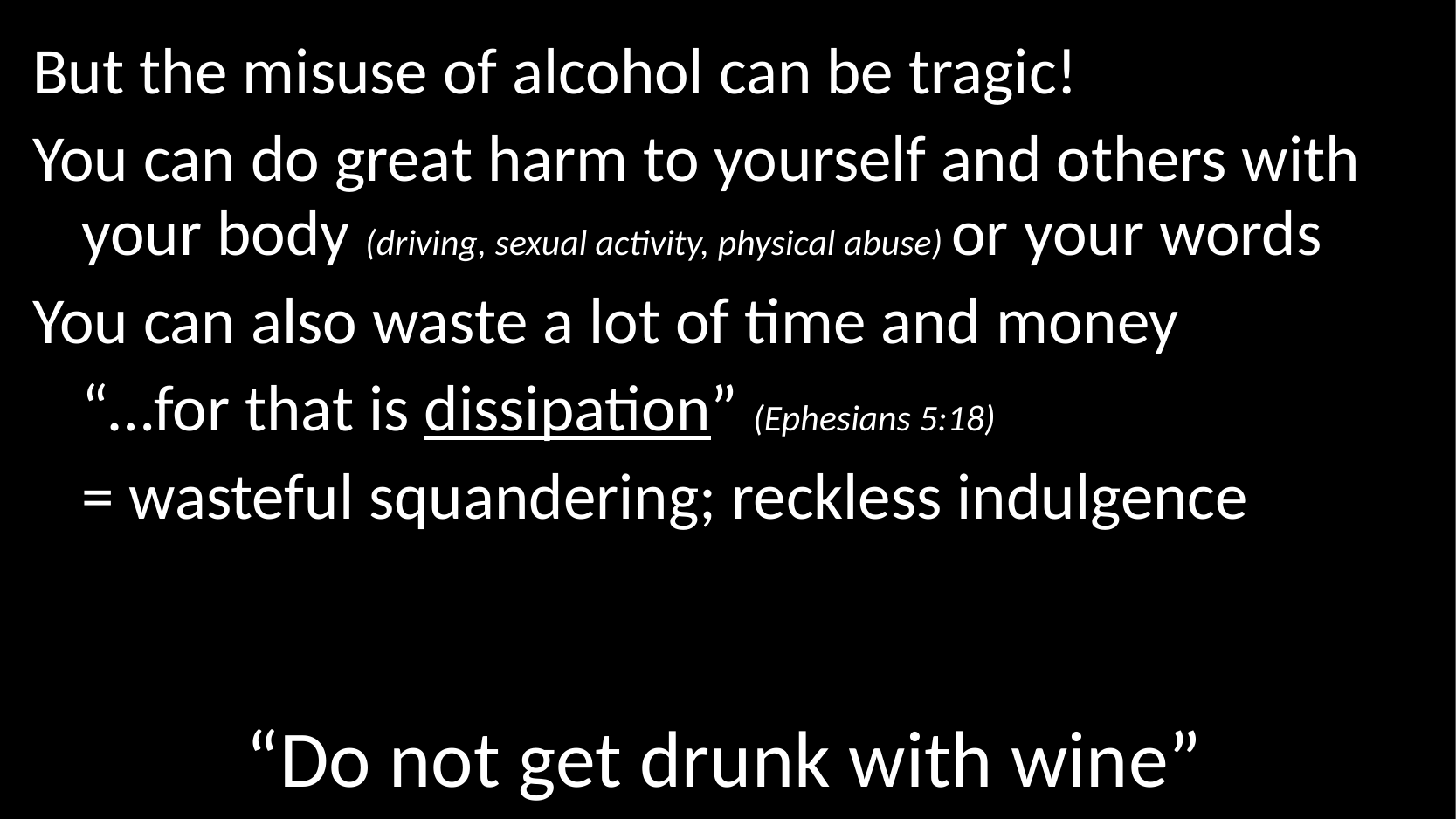

But the misuse of alcohol can be tragic!
You can do great harm to yourself and others with your body (driving, sexual activity, physical abuse) or your words
You can also waste a lot of time and money
	“…for that is dissipation” (Ephesians 5:18)
	= wasteful squandering; reckless indulgence
# “Do not get drunk with wine”